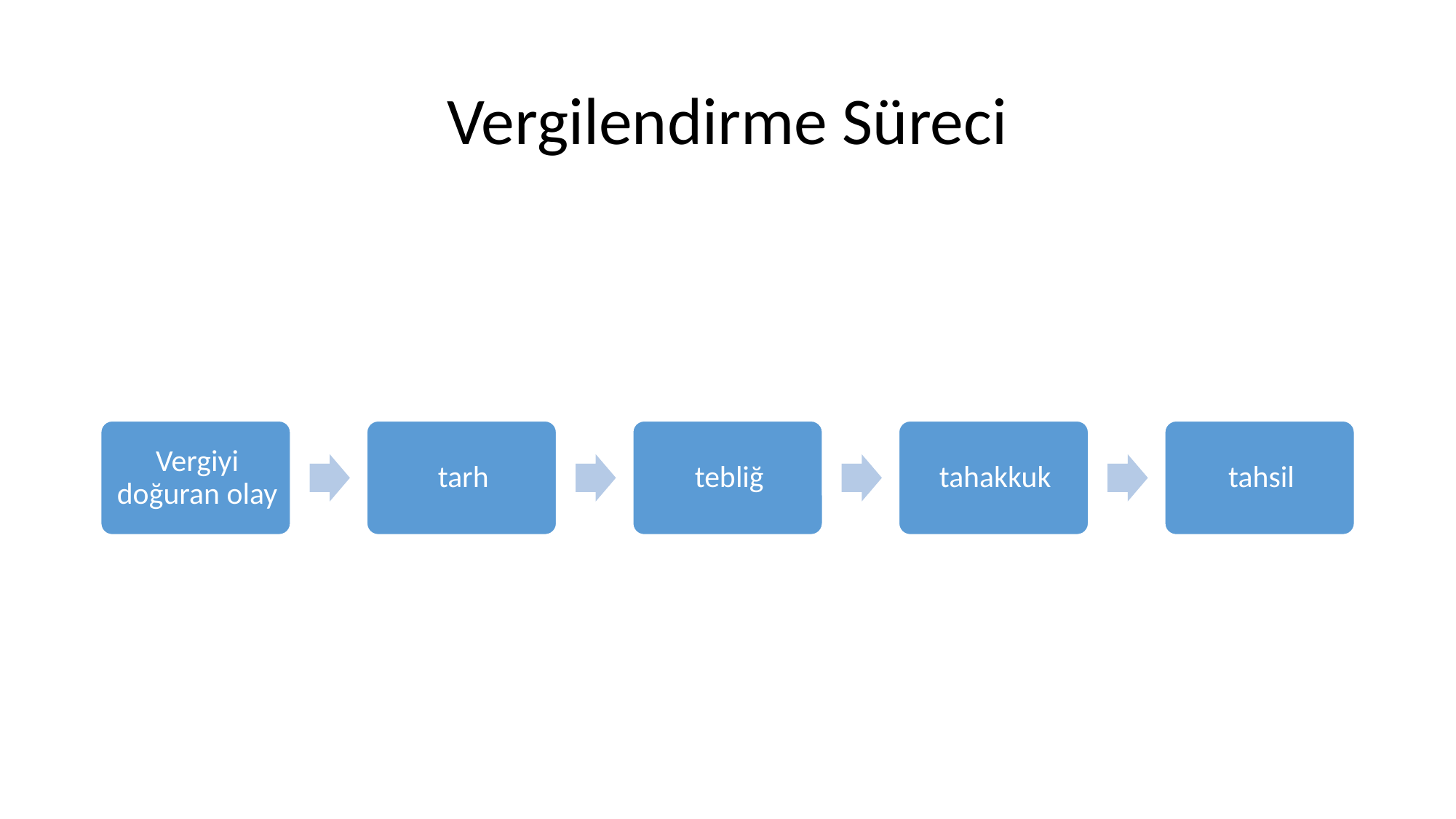

# Vergilendirme Süreci
Vergiyi doğuran olay

tarh

tebliğ

tahakkuk

tahsil